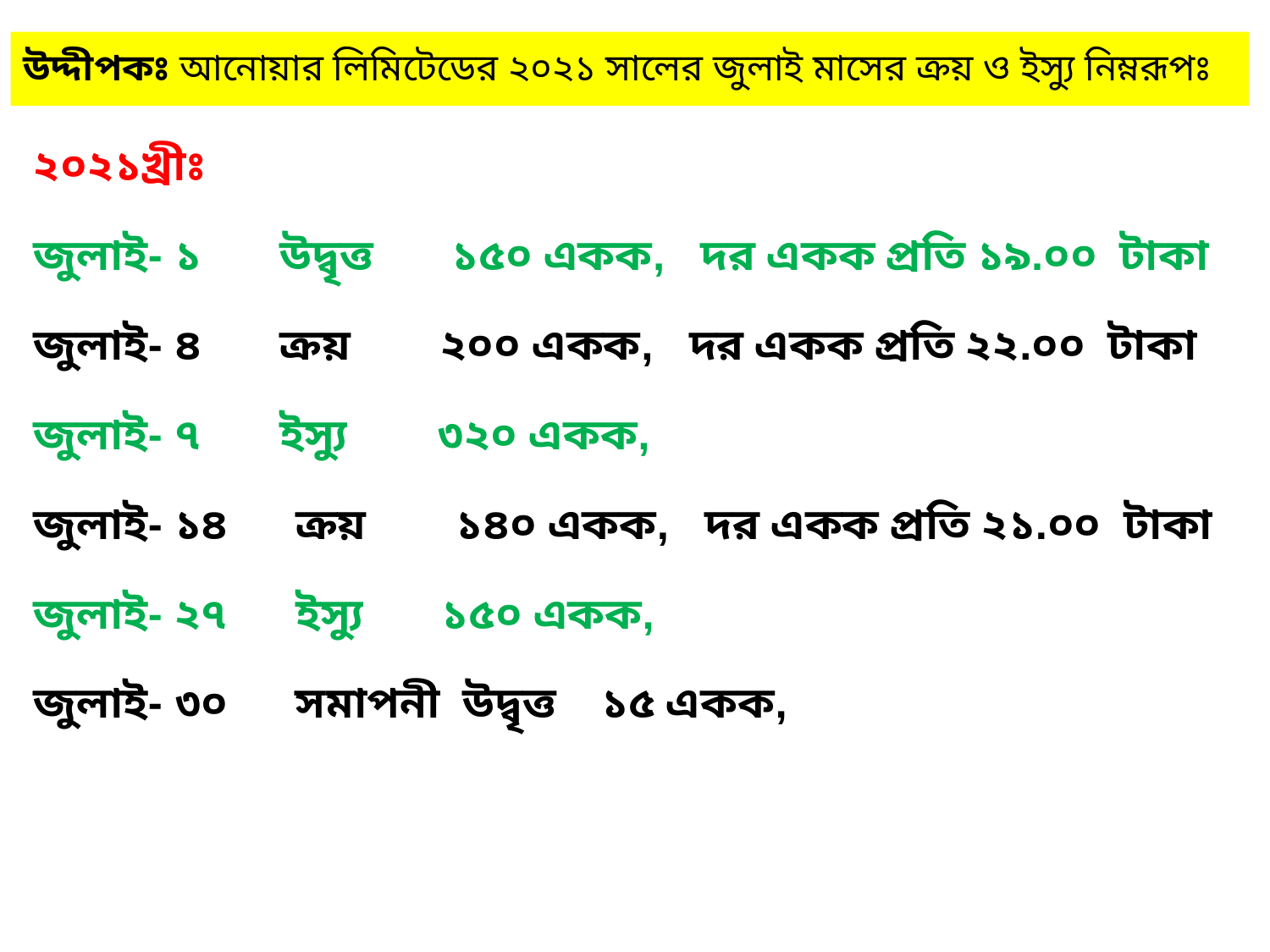

# উদ্দীপকঃ আনোয়ার লিমিটেডের ২০২১ সালের জুলাই মাসের ক্রয় ও ইস্যু নিম্নরূপঃ
২০২১খ্রীঃ
জুলাই- ১       উদ্বৃত্ত       ১৫০ একক,   দর একক প্রতি ১৯.০০  টাকা
জুলাই- ৪       ক্রয়        ২০০ একক,   দর একক প্রতি ২২.০০  টাকা
জুলাই- ৭       ইস্যু        ৩২০ একক,
জুলাই- ১৪      ক্রয়        ১৪০ একক,   দর একক প্রতি ২১.০০  টাকা
জুলাই- ২৭      ইস্যু       ১৫০ একক,
জুলাই- ৩০      সমাপনী  উদ্বৃত্ত    ১৫ একক,